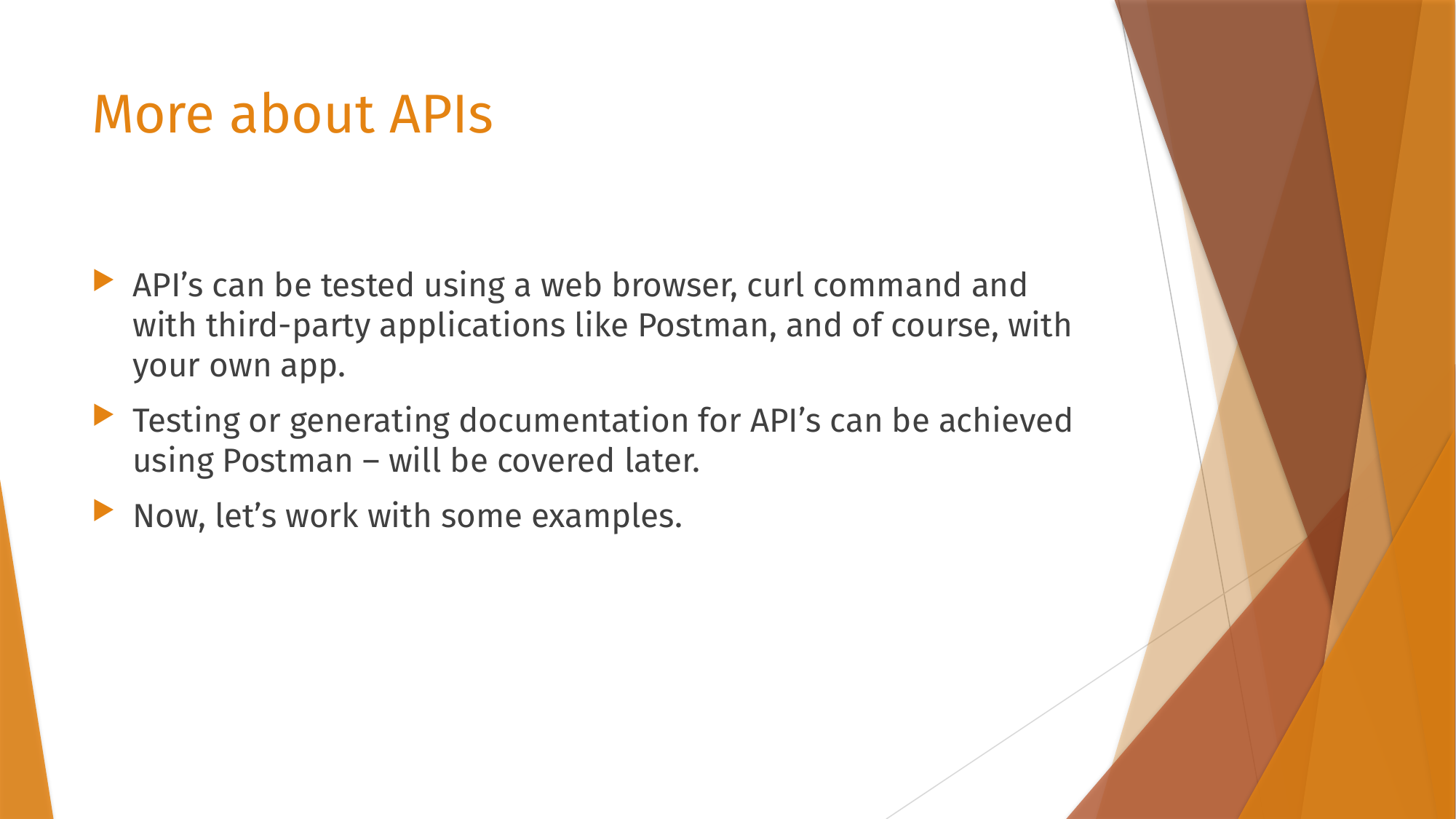

# More about APIs
API’s can be tested using a web browser, curl command and with third-party applications like Postman, and of course, with your own app.
Testing or generating documentation for API’s can be achieved using Postman – will be covered later.
Now, let’s work with some examples.